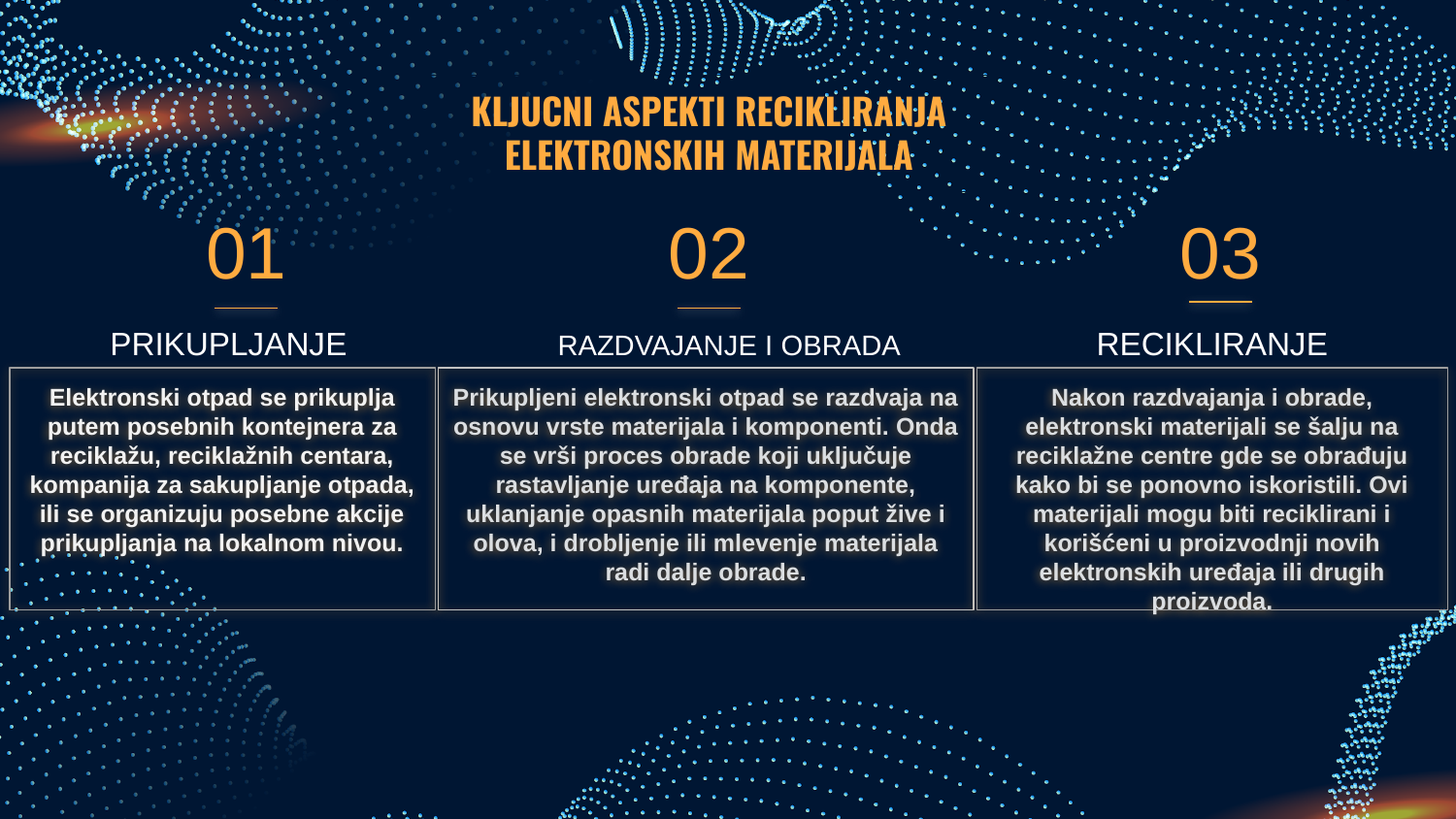

KLJUCNI ASPEKTI RECIKLIRANJA ELEKTRONSKIH MATERIJALA
01
02
03
PRIKUPLJANJE
# RAZDVAJANJE I OBRADA
RECIKLIRANJE
Elektronski otpad se prikuplja putem posebnih kontejnera za reciklažu, reciklažnih centara, kompanija za sakupljanje otpada, ili se organizuju posebne akcije prikupljanja na lokalnom nivou.
Prikupljeni elektronski otpad se razdvaja na osnovu vrste materijala i komponenti. Onda se vrši proces obrade koji uključuje rastavljanje uređaja na komponente, uklanjanje opasnih materijala poput žive i olova, i drobljenje ili mlevenje materijala radi dalje obrade.

Nakon razdvajanja i obrade, elektronski materijali se šalju na reciklažne centre gde se obrađuju kako bi se ponovno iskoristili. Ovi materijali mogu biti reciklirani i korišćeni u proizvodnji novih elektronskih uređaja ili drugih proizvoda.